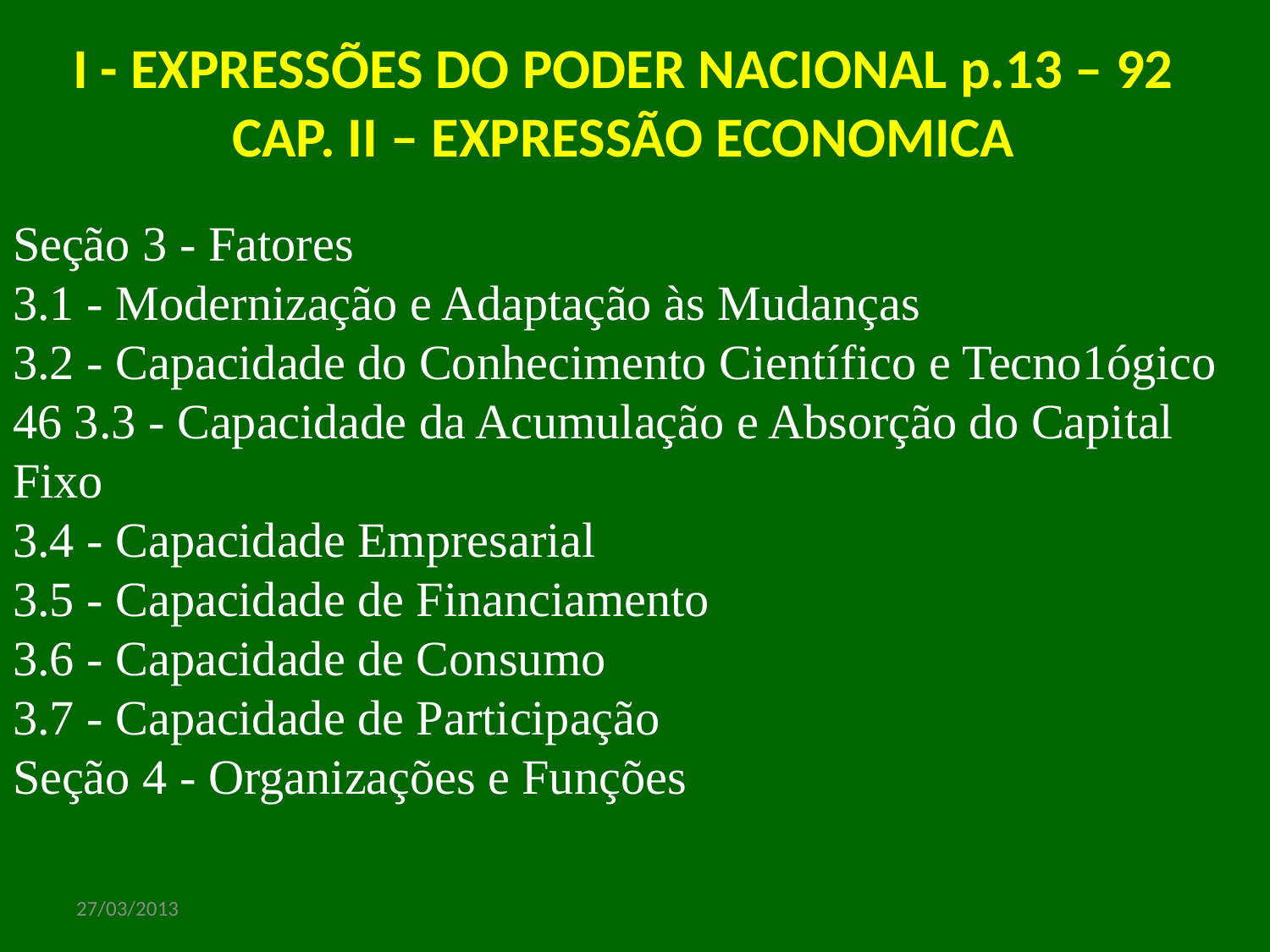

I - EXPRESSÕES DO PODER NACIONAL p.13 – 92
CAP. II – EXPRESSÃO ECONOMICA

Seção 3 - Fatores
3.1 - Modernização e Adaptação às Mudanças
3.2 - Capacidade do Conhecimento Científico e Tecno1ógico
46 3.3 - Capacidade da Acumulação e Absorção do Capital Fixo
3.4 - Capacidade Empresarial
3.5 - Capacidade de Financiamento
3.6 - Capacidade de Consumo
3.7 - Capacidade de Participação
Seção 4 - Organizações e Funções
27/03/2013
www.nilson.pro.br
7